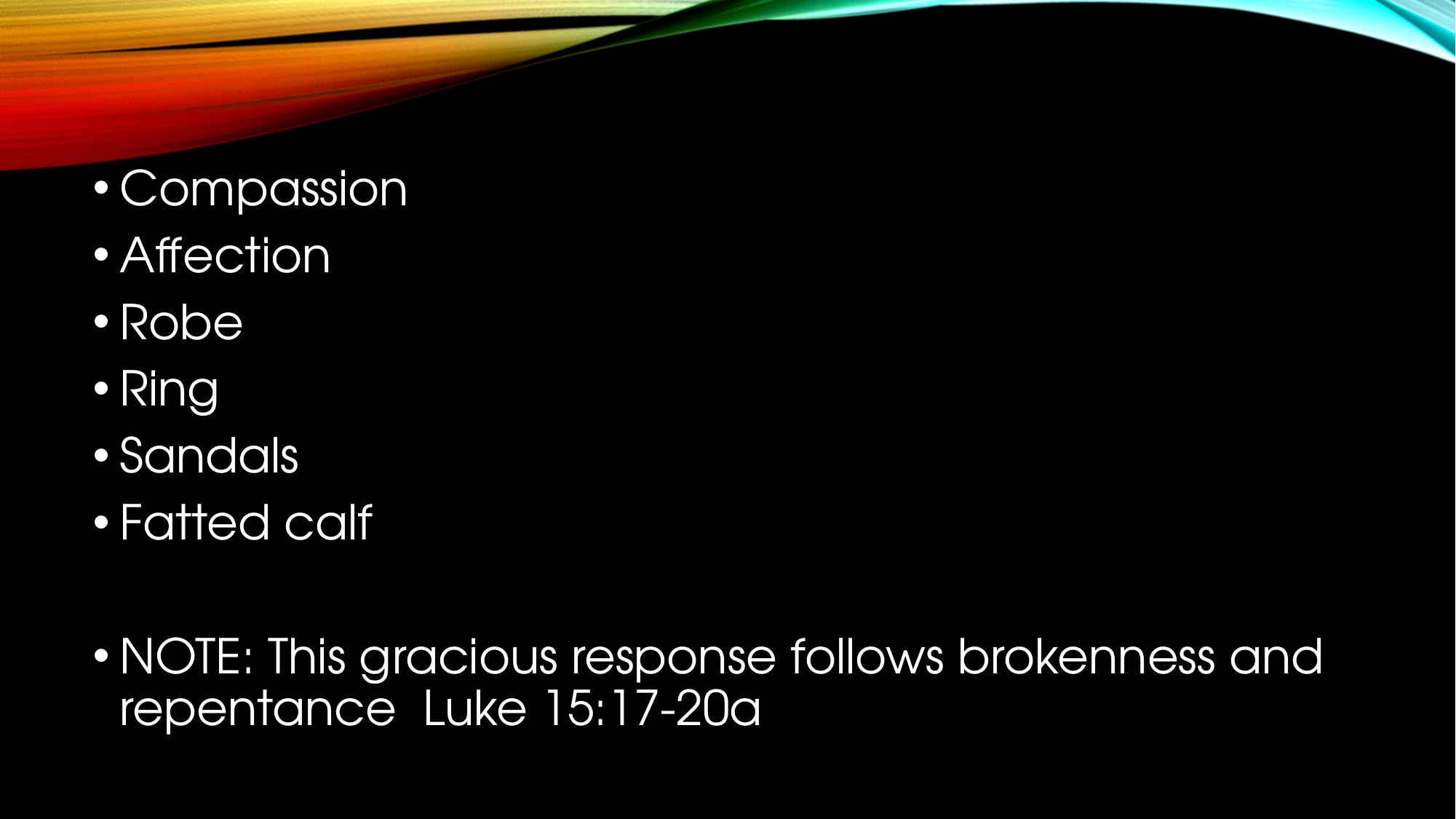

#
Compassion
Affection
Robe
Ring
Sandals
Fatted calf

NOTE: This gracious response follows brokenness and repentance  Luke 15:17-20a